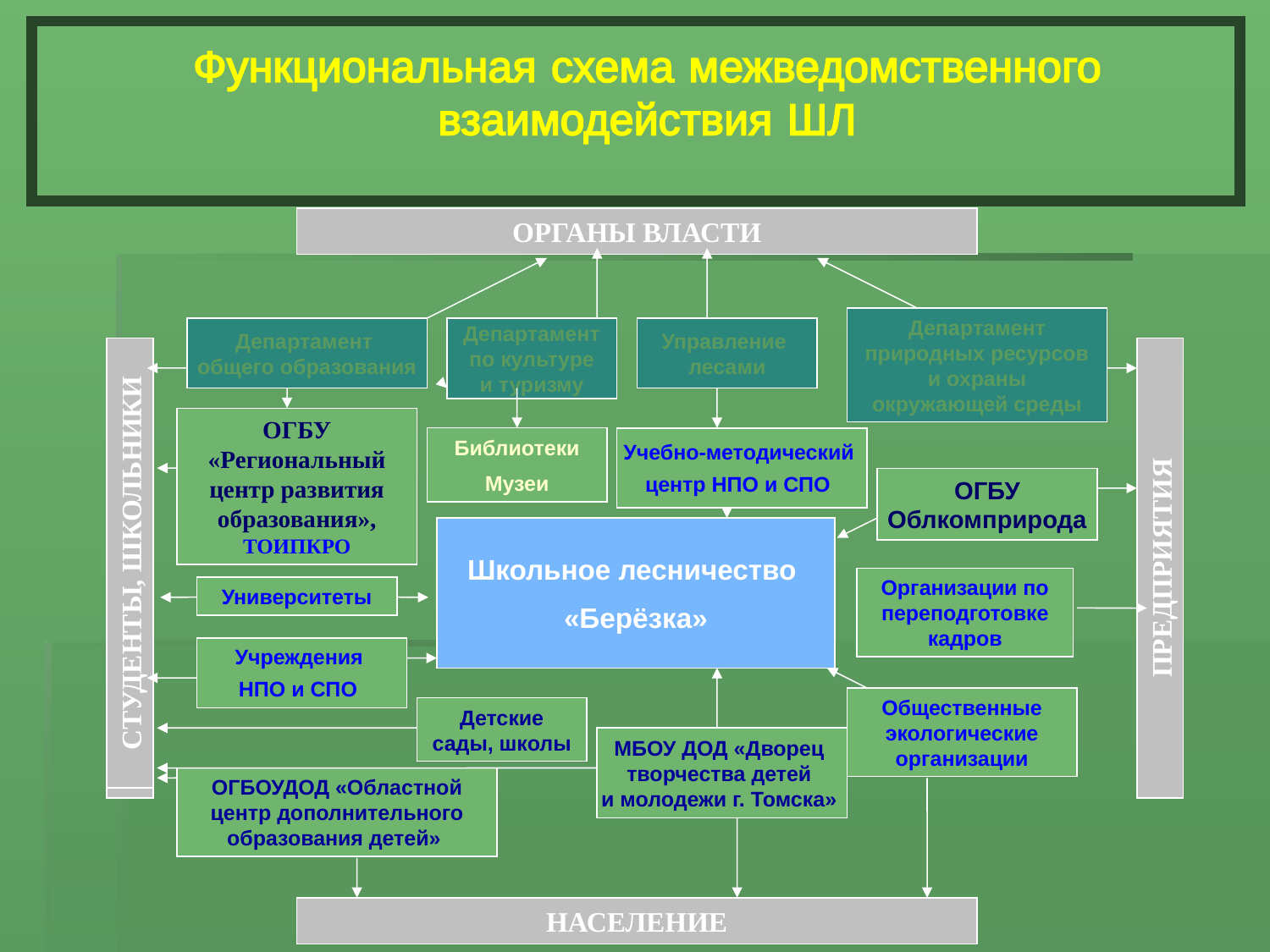

Функциональная схема межведомственного взаимодействия ШЛ

ОРГАНЫ ВЛАСТИ

Департамент природных ресурсов и охраны окружающей среды
Департамент
общего образования
Департамент
 по культуре
и туризму
Управление
лесами

ОГБУ «Региональный центр развития образования», ТОИПКРО
Библиотеки
Музеи
Учебно-методический
центр НПО и СПО

ОГБУ Облкомприрода

Школьное лесничество
«Берёзка»

СТУДЕНТЫ, ШКОЛЬНИКИ
СТУДЕНТЫ, ШКОЛЬНИКИ
ПРЕДПРИЯТИЯ

Организации по переподготовке кадров
Университеты

Учреждения
НПО и СПО

Общественные экологические организации
Детские сады, школы

МБОУ ДОД «Дворец
творчества детей
и молодежи г. Томска»

ОГБОУДОД «Областной центр дополнительного образования детей»

НАСЕЛЕНИЕ